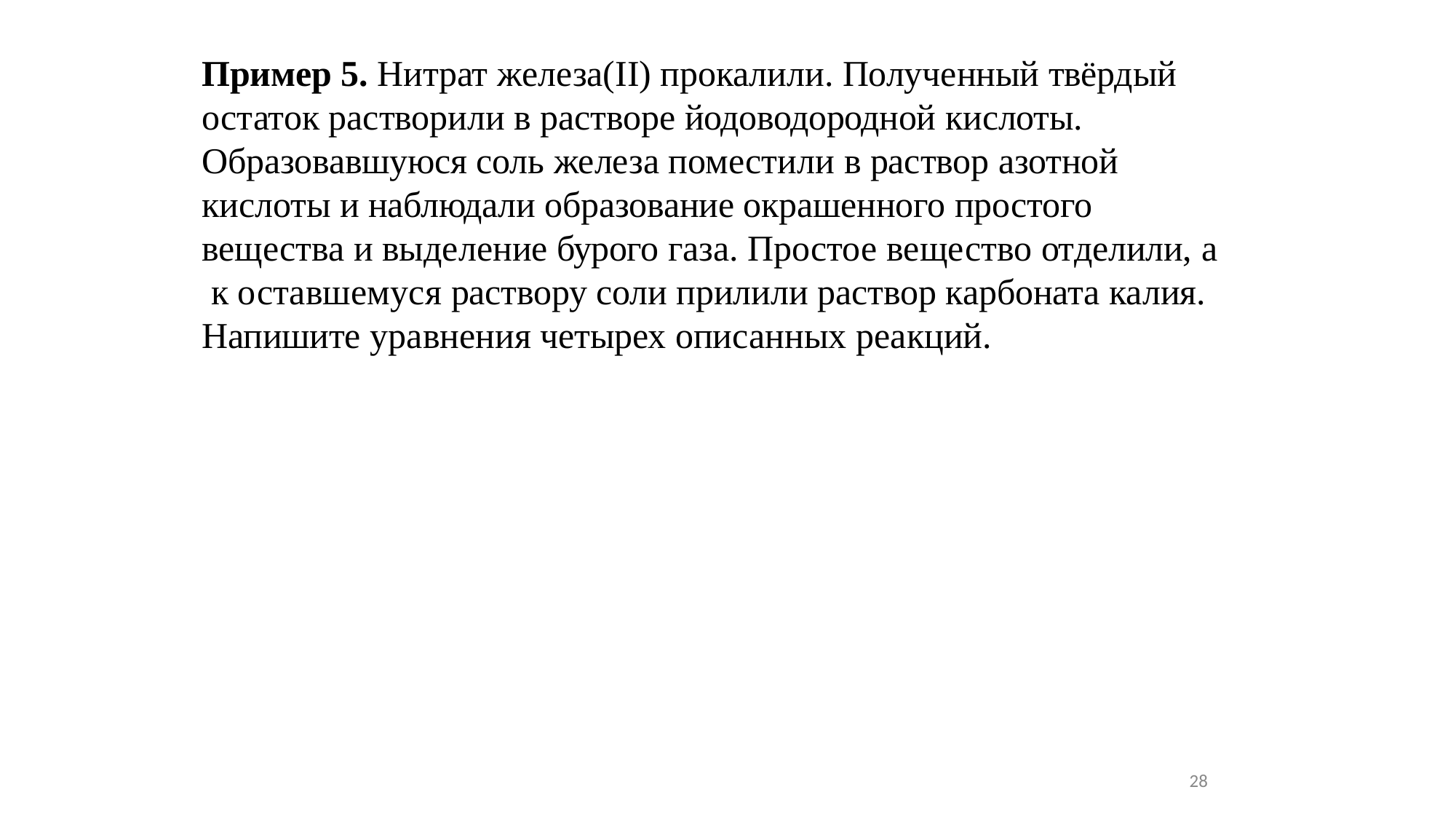

Пример 5. Нитрат железа(II) прокалили. Полученный твёрдый
остаток растворили в растворе йодоводородной кислоты.  Образовавшуюся соль железа поместили в раствор азотной  кислоты и наблюдали образование окрашенного простого  вещества и выделение бурого газа. Простое вещество отделили, а  к оставшемуся раствору соли прилили раствор карбоната калия.
Напишите уравнения четырех описанных реакций.
28